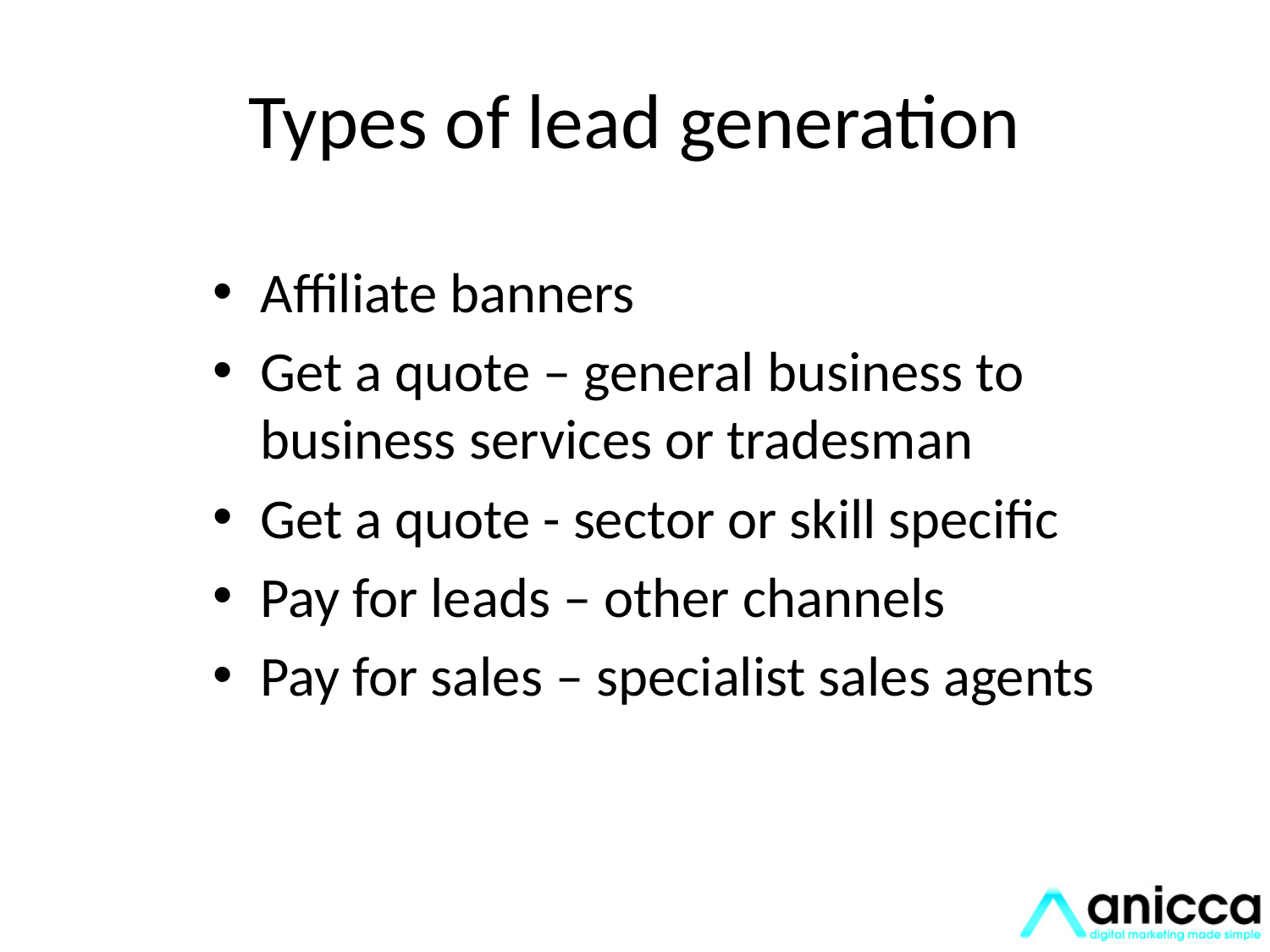

# Types of lead generation
Affiliate banners
Get a quote – general business to business services or tradesman
Get a quote - sector or skill specific
Pay for leads – other channels
Pay for sales – specialist sales agents